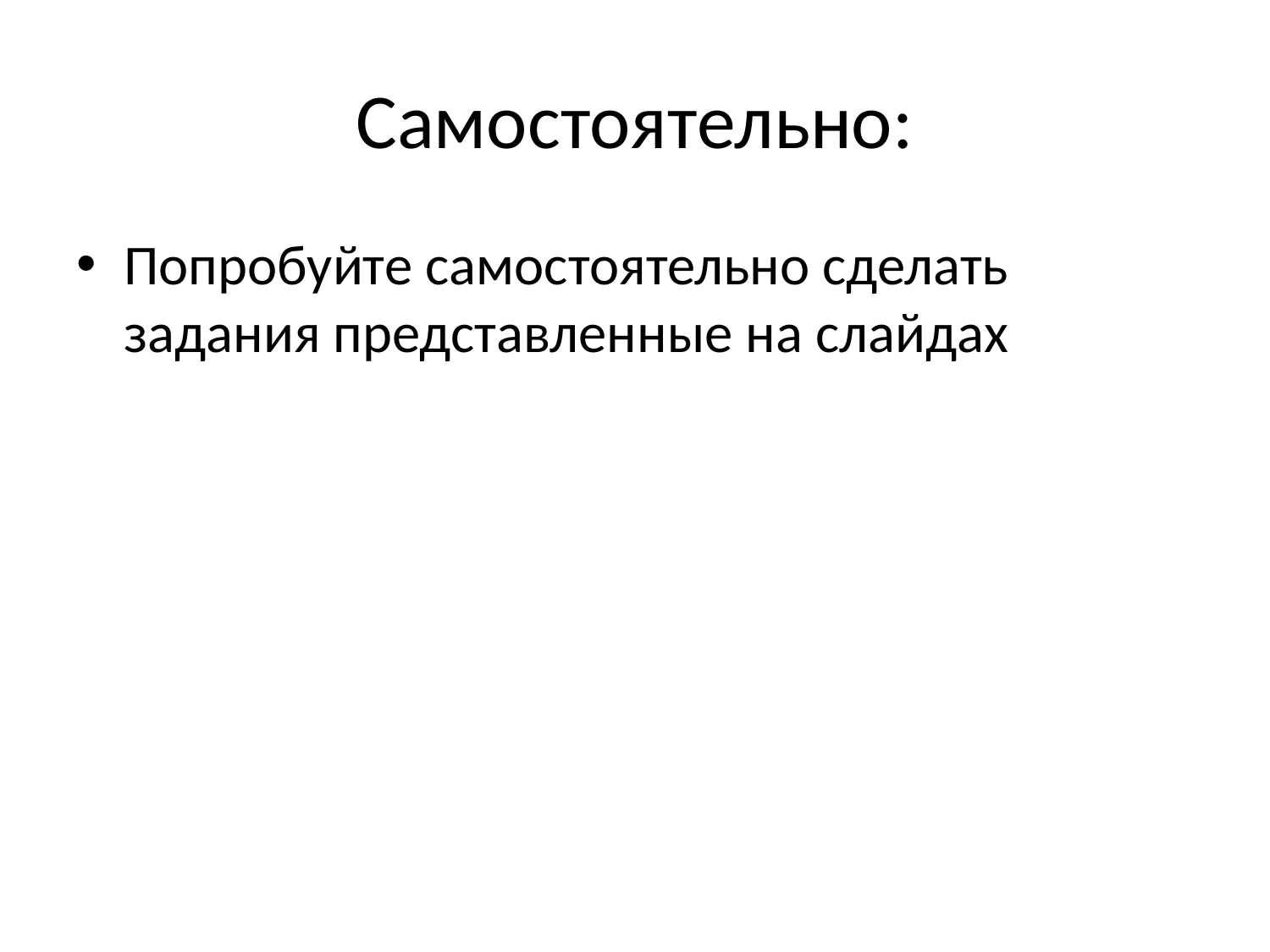

# Самостоятельно:
Попробуйте самостоятельно сделать задания представленные на слайдах